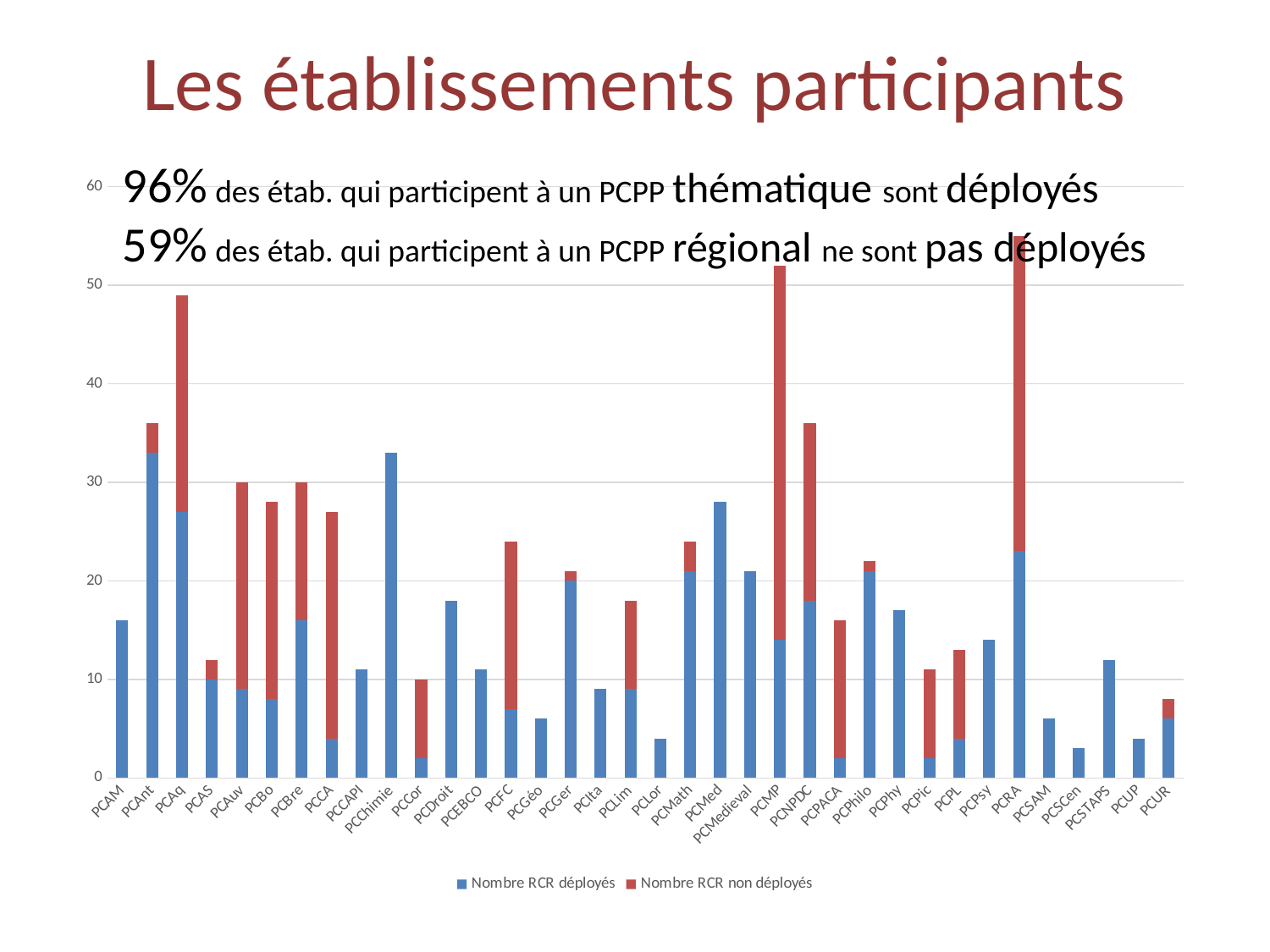

# Les établissements participants
96% des étab. qui participent à un PCPP thématique sont déployés
59% des étab. qui participent à un PCPP régional ne sont pas déployés

### Chart

| Category | Nombre RCR déployés | Nombre RCR non déployés |
|---|---|---|
| PCAM | 16.0 | 0.0 |
| PCAnt | 33.0 | 3.0 |
| PCAq | 27.0 | 22.0 |
| PCAS | 10.0 | 2.0 |
| PCAuv | 9.0 | 21.0 |
| PCBo | 8.0 | 20.0 |
| PCBre | 16.0 | 14.0 |
| PCCA | 4.0 | 23.0 |
| PCCAPI | 11.0 | 0.0 |
| PCChimie | 33.0 | 0.0 |
| PCCor | 2.0 | 8.0 |
| PCDroit | 18.0 | 0.0 |
| PCEBCO | 11.0 | 0.0 |
| PCFC | 7.0 | 17.0 |
| PCGéo | 6.0 | 0.0 |
| PCGer | 20.0 | 1.0 |
| PCIta | 9.0 | 0.0 |
| PCLim | 9.0 | 9.0 |
| PCLor | 4.0 | 0.0 |
| PCMath | 21.0 | 3.0 |
| PCMed | 28.0 | 0.0 |
| PCMedieval | 21.0 | 0.0 |
| PCMP | 14.0 | 38.0 |
| PCNPDC | 18.0 | 18.0 |
| PCPACA | 2.0 | 14.0 |
| PCPhilo | 21.0 | 1.0 |
| PCPhy | 17.0 | 0.0 |
| PCPic | 2.0 | 9.0 |
| PCPL | 4.0 | 9.0 |
| PCPsy | 14.0 | 0.0 |
| PCRA | 23.0 | 32.0 |
| PCSAM | 6.0 | 0.0 |
| PCSCen | 3.0 | 0.0 |
| PCSTAPS | 12.0 | 0.0 |
| PCUP | 4.0 | 0.0 |
| PCUR | 6.0 | 2.0 |